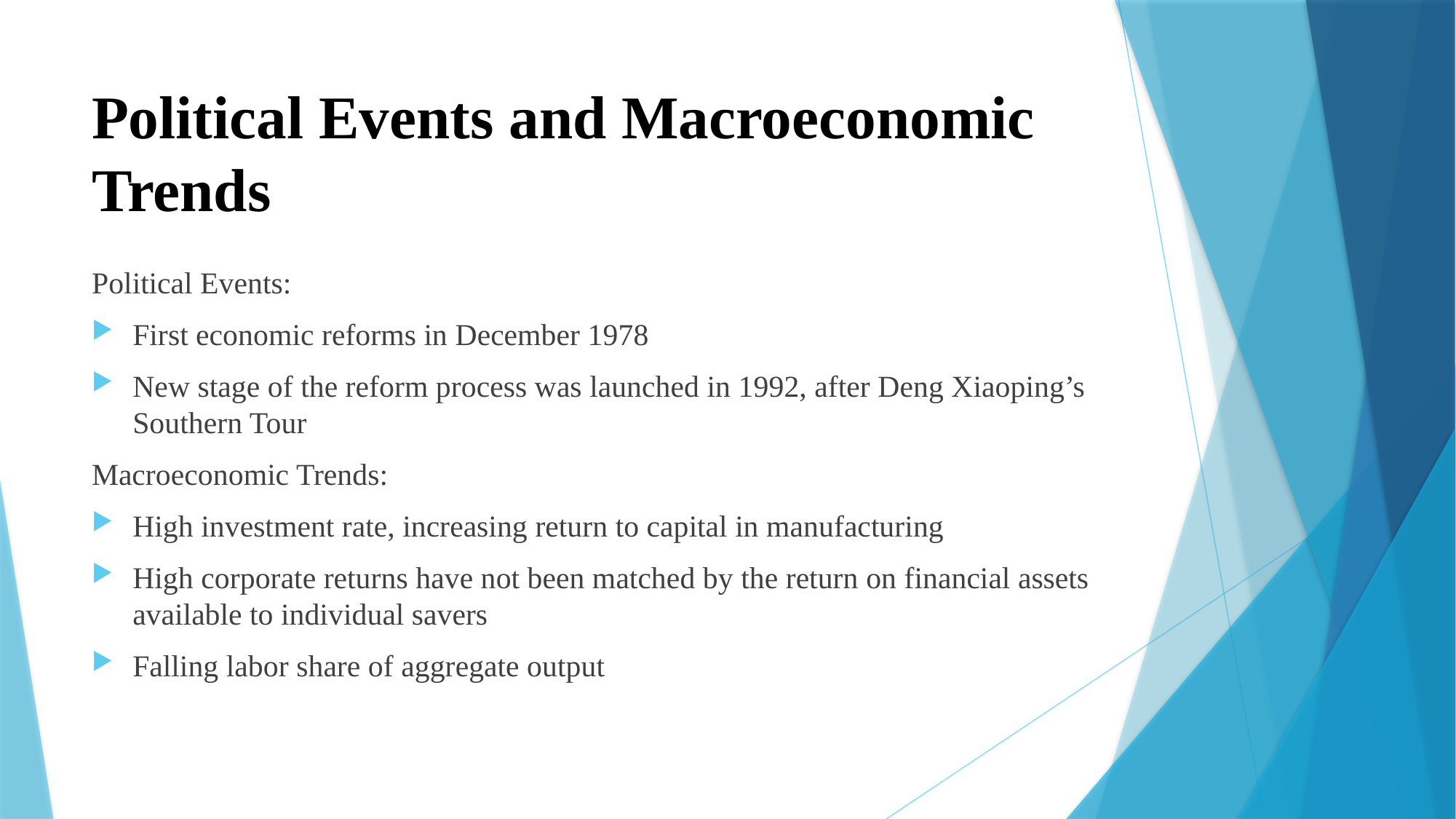

# Political Events and Macroeconomic Trends
Political Events:
First economic reforms in December 1978
New stage of the reform process was launched in 1992, after Deng Xiaoping’s Southern Tour
Macroeconomic Trends:
High investment rate, increasing return to capital in manufacturing
High corporate returns have not been matched by the return on financial assets available to individual savers
Falling labor share of aggregate output